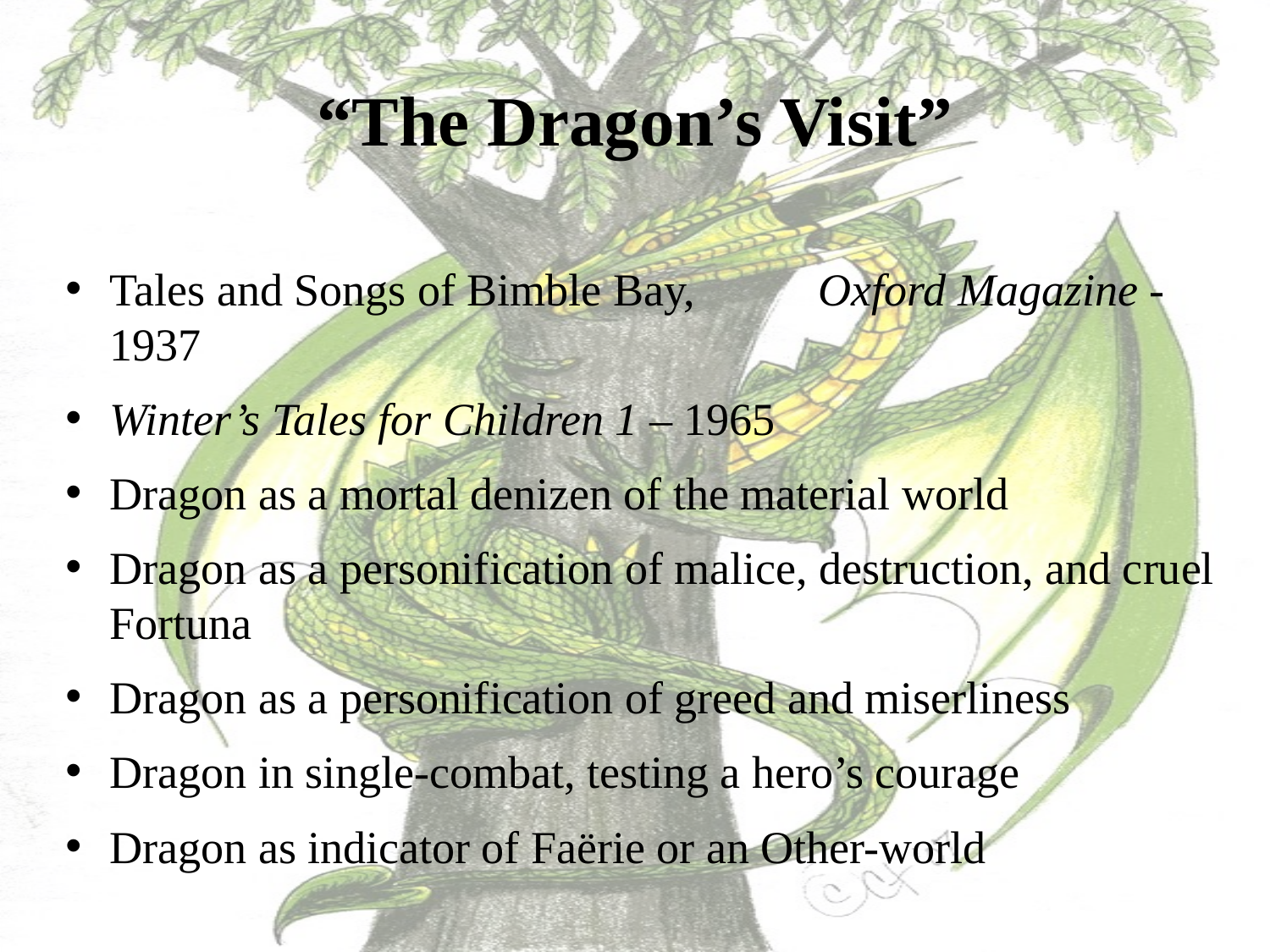

# “The Dragon’s Visit”
Tales and Songs of Bimble Bay, 			Oxford Magazine - 1937
Winter’s Tales for Children 1 – 1965
Dragon as a mortal denizen of the material world
Dragon as a personification of malice, destruction, and cruel Fortuna
Dragon as a personification of greed and miserliness
Dragon in single-combat, testing a hero’s courage
Dragon as indicator of Faërie or an Other-world